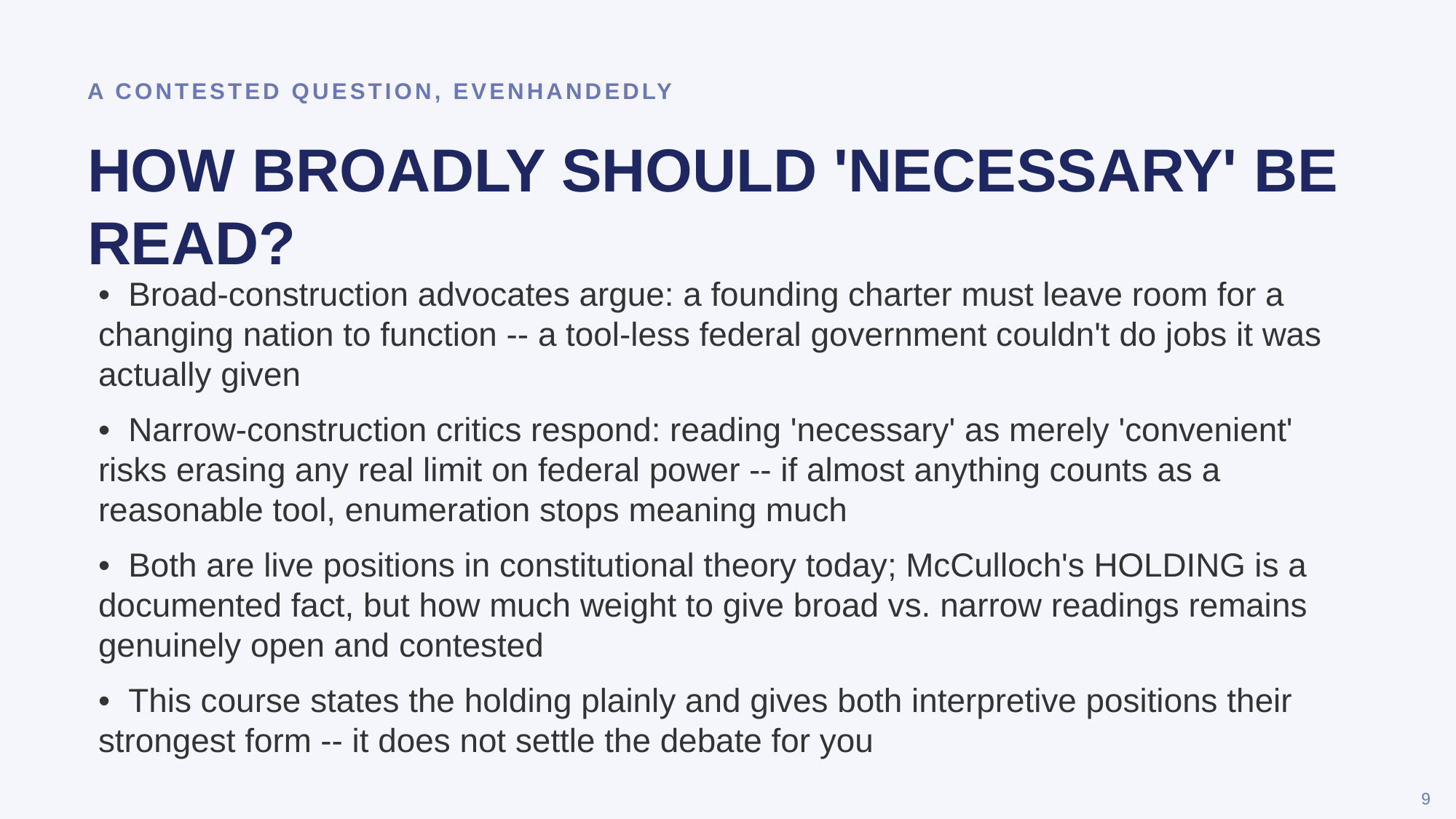

A CONTESTED QUESTION, EVENHANDEDLY
HOW BROADLY SHOULD 'NECESSARY' BE READ?
•  Broad-construction advocates argue: a founding charter must leave room for a changing nation to function -- a tool-less federal government couldn't do jobs it was actually given
•  Narrow-construction critics respond: reading 'necessary' as merely 'convenient' risks erasing any real limit on federal power -- if almost anything counts as a reasonable tool, enumeration stops meaning much
•  Both are live positions in constitutional theory today; McCulloch's HOLDING is a documented fact, but how much weight to give broad vs. narrow readings remains genuinely open and contested
•  This course states the holding plainly and gives both interpretive positions their strongest form -- it does not settle the debate for you
9